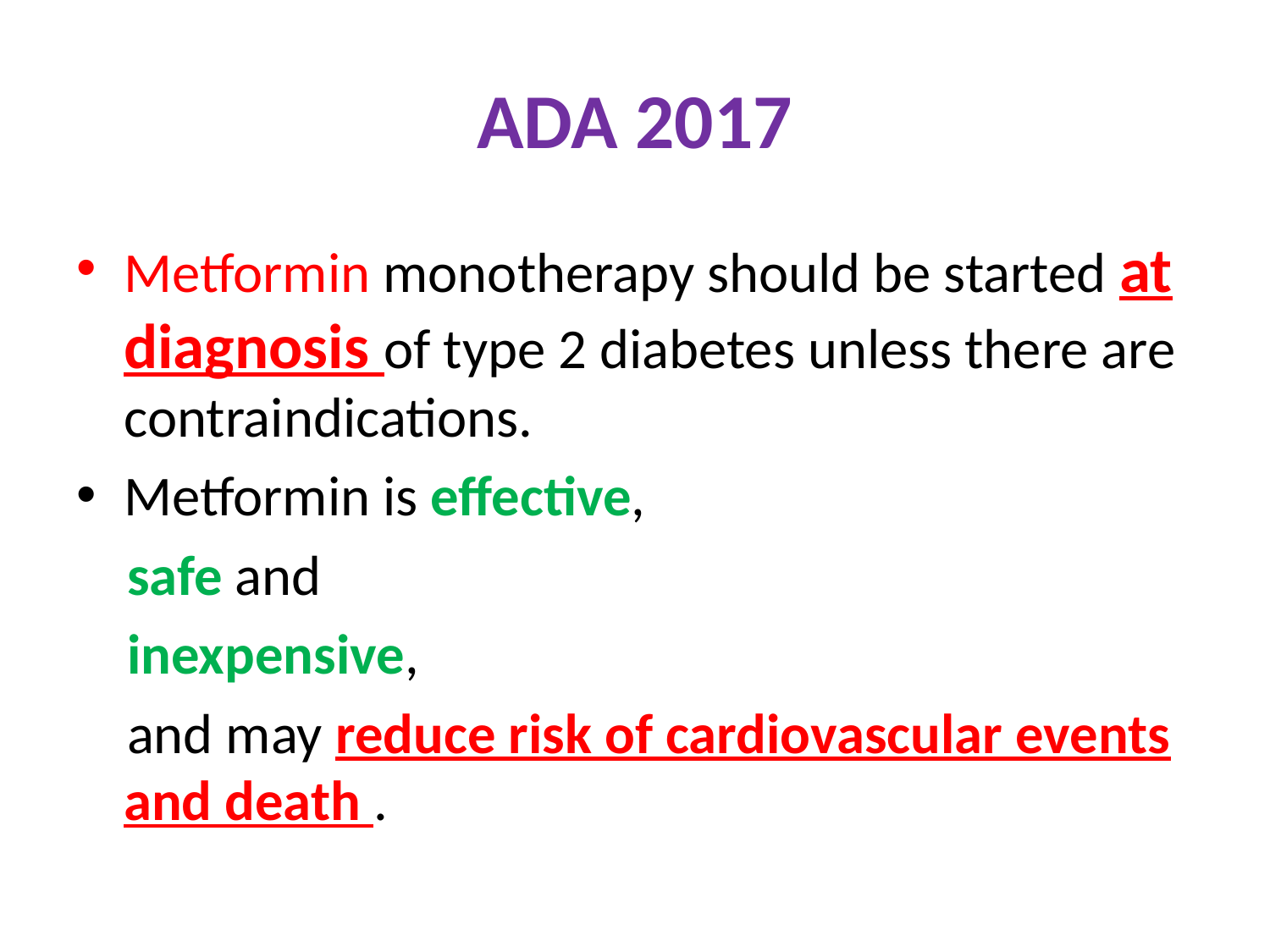

# ADA 2017
Metformin monotherapy should be started at diagnosis of type 2 diabetes unless there are contraindications.
Metformin is effective,
    safe and
    inexpensive,
    and may reduce risk of cardiovascular events and death .